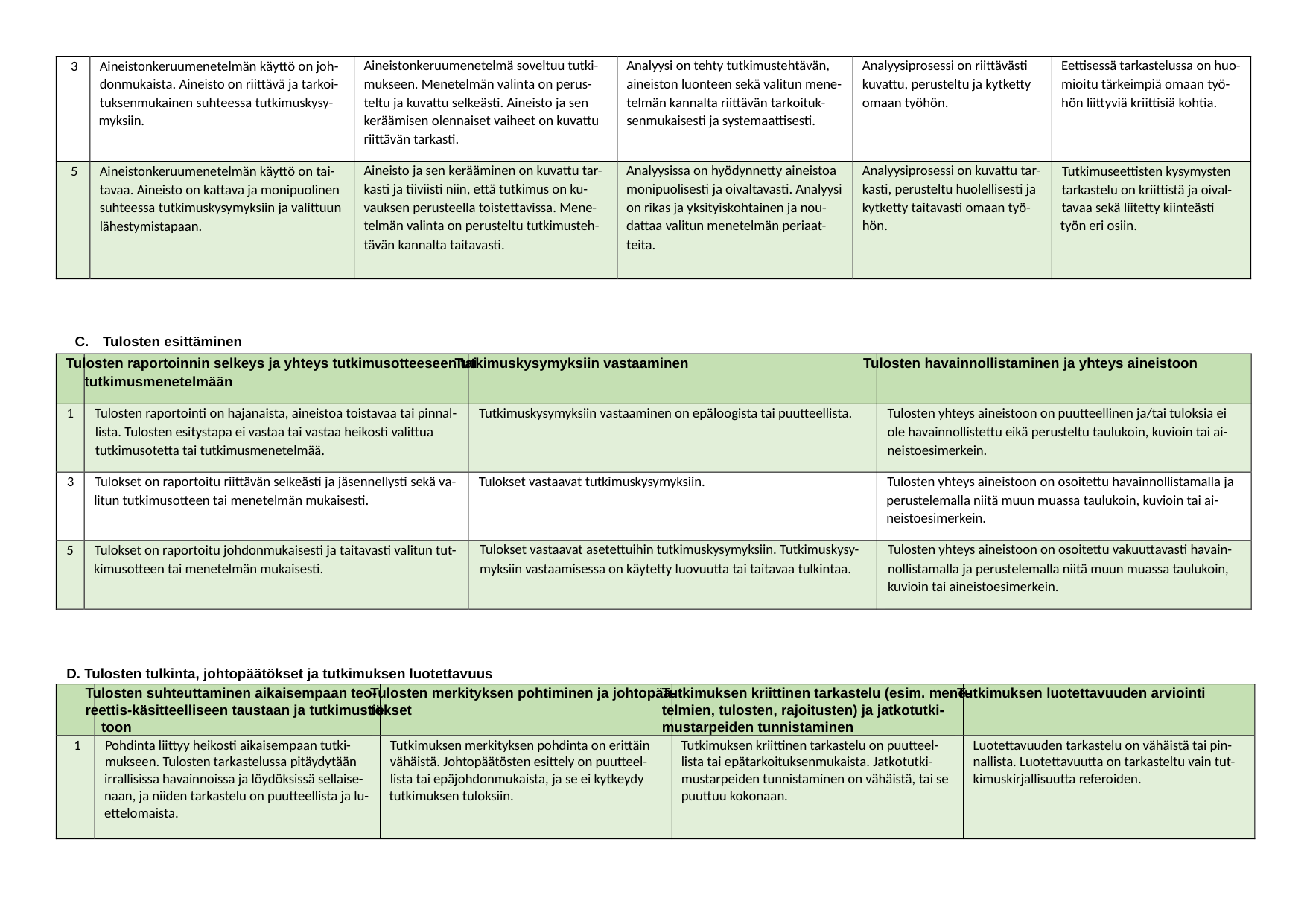

3  	Aineistonkeruumenetelmän käyttö on joh-
donmukaista. Aineisto on riittävä ja tarkoi-
tuksenmukainen suhteessa tutkimuskysy-

Aineistonkeruumenetelmä soveltuu tutki-
mukseen. Menetelmän valinta on perus-
teltu ja kuvattu selkeästi. Aineisto ja sen
keräämisen olennaiset vaiheet on kuvattu
riittävän tarkasti.
Analyysi on tehty tutkimustehtävän,
aineiston luonteen sekä valitun mene-
telmän kannalta riittävän tarkoituk-
senmukaisesti ja systemaattisesti.
Analyysiprosessi on riittävästi
kuvattu, perusteltu ja kytketty
omaan työhön.
Eettisessä tarkastelussa on huo-
mioitu tärkeimpiä omaan työ-
hön liittyviä kriittisiä kohtia.

myksiin.

5  	Aineistonkeruumenetelmän käyttö on tai-
tavaa. Aineisto on kattava ja monipuolinen

Aineisto ja sen kerääminen on kuvattu tar-
kasti ja tiiviisti niin, että tutkimus on ku-
vauksen perusteella toistettavissa. Mene-
telmän valinta on perusteltu tutkimusteh-
tävän kannalta taitavasti.
Analyysissa on hyödynnetty aineistoa
monipuolisesti ja oivaltavasti. Analyysi
on rikas ja yksityiskohtainen ja nou-
dattaa valitun menetelmän periaat-
teita.
Analyysiprosessi on kuvattu tar-
kasti, perusteltu huolellisesti ja
kytketty taitavasti omaan työ-
hön.
Tutkimuseettisten kysymysten
tarkastelu on kriittistä ja oival-
tavaa sekä liitetty kiinteästi

suhteessa tutkimuskysymyksiin ja valittuun
lähestymistapaan.

työn eri osiin.

C. 	Tulosten esittäminen

 	Tulosten raportoinnin selkeys ja yhteys tutkimusotteeseen tai
Tutkimuskysymyksiin vastaaminen  	Tulosten havainnollistaminen ja yhteys aineistoon

tutkimusmenetelmään

1  	Tulosten raportointi on hajanaista, aineistoa toistavaa tai pinnal-
Tutkimuskysymyksiin vastaaminen on epäloogista tai puutteellista. 	Tulosten yhteys aineistoon on puutteellinen ja/tai tuloksia ei
ole havainnollistettu eikä perusteltu taulukoin, kuvioin tai ai-
neistoesimerkein.

lista. Tulosten esitystapa ei vastaa tai vastaa heikosti valittua
tutkimusotetta tai tutkimusmenetelmää.

3  	Tulokset on raportoitu riittävän selkeästi ja jäsennellysti sekä va-
Tulokset vastaavat tutkimuskysymyksiin. 	Tulosten yhteys aineistoon on osoitettu havainnollistamalla ja

litun tutkimusotteen tai menetelmän mukaisesti.
perustelemalla niitä muun muassa taulukoin, kuvioin tai ai-
neistoesimerkein.
5  	Tulokset on raportoitu johdonmukaisesti ja taitavasti valitun tut-

Tulokset vastaavat asetettuihin tutkimuskysymyksiin. Tutkimuskysy-
myksiin vastaamisessa on käytetty luovuutta tai taitavaa tulkintaa.
Tulosten yhteys aineistoon on osoitettu vakuuttavasti havain-
nollistamalla ja perustelemalla niitä muun muassa taulukoin,
kuvioin tai aineistoesimerkein.

kimusotteen tai menetelmän mukaisesti.

          D. Tulosten tulkinta, johtopäätökset ja tutkimuksen luotettavuus

 	Tulosten suhteuttaminen aikaisempaan teo-
reettis-käsitteelliseen taustaan ja tutkimustie-
Tulosten merkityksen pohtiminen ja johtopää-
tökset
Tutkimuksen kriittinen tarkastelu (esim. mene-
telmien, tulosten, rajoitusten) ja jatkotutki-
mustarpeiden tunnistaminen
Tutkimuksen luotettavuuden arviointi

toon

1 	Pohdinta liittyy heikosti aikaisempaan tutki-
mukseen. Tulosten tarkastelussa pitäydytään
Tutkimuksen merkityksen pohdinta on erittäin
vähäistä. Johtopäätösten esittely on puutteel-
lista tai epäjohdonmukaista, ja se ei kytkeydy
Tutkimuksen kriittinen tarkastelu on puutteel-
lista tai epätarkoituksenmukaista. Jatkotutki-
mustarpeiden tunnistaminen on vähäistä, tai se
puuttuu kokonaan.
Luotettavuuden tarkastelu on vähäistä tai pin-
nallista. Luotettavuutta on tarkasteltu vain tut-
kimuskirjallisuutta referoiden.

irrallisissa havainnoissa ja löydöksissä sellaise-
naan, ja niiden tarkastelu on puutteellista ja lu-
ettelomaista.

tutkimuksen tuloksiin.